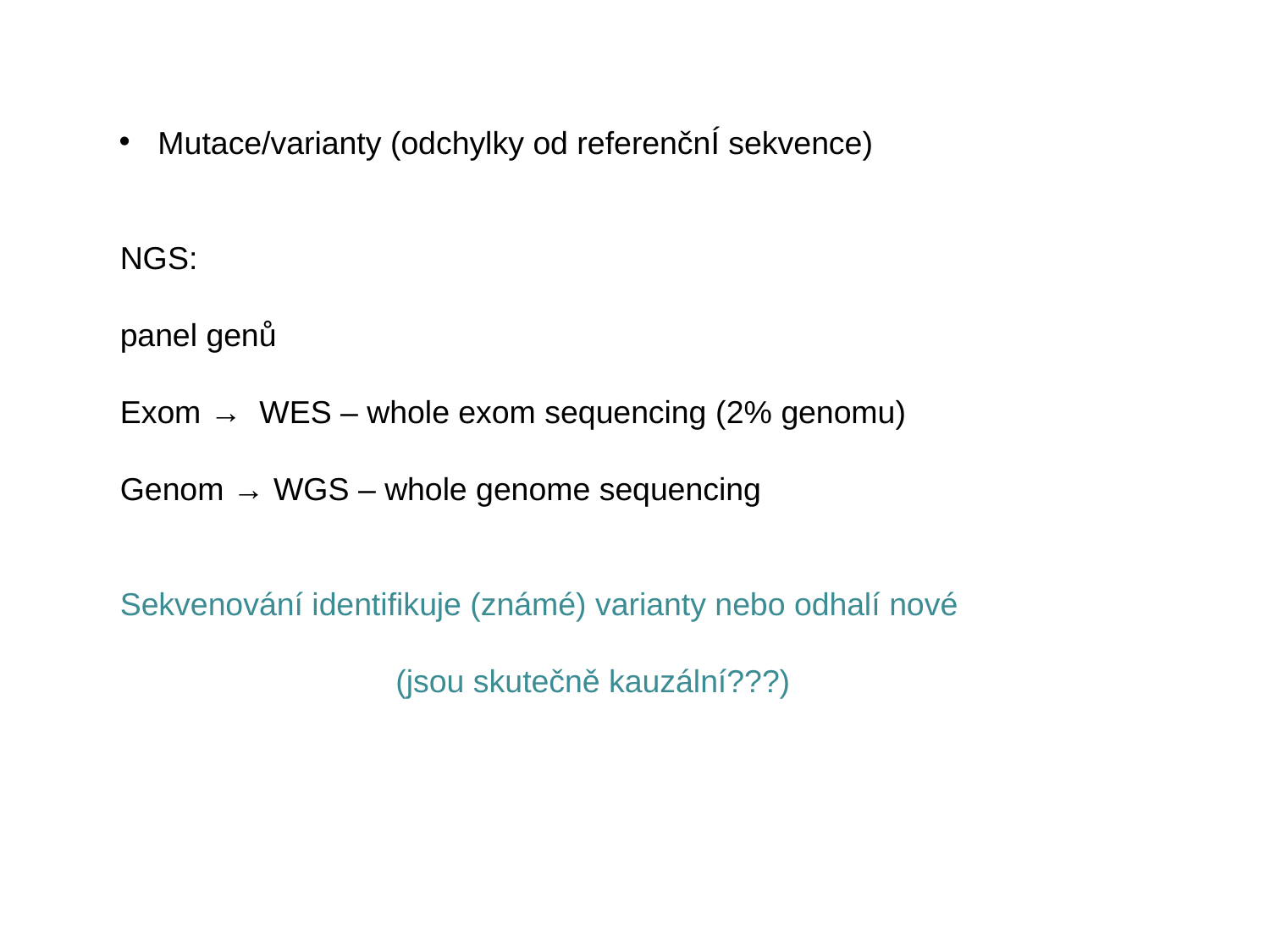

Mutace/varianty (odchylky od referenčnÍ sekvence)

NGS:

panel genů

Exom →  WES – whole exom sequencing (2% genomu)

Genom → WGS – whole genome sequencing

Sekvenování identifikuje (známé) varianty nebo odhalí nové

                               (jsou skutečně kauzální???)